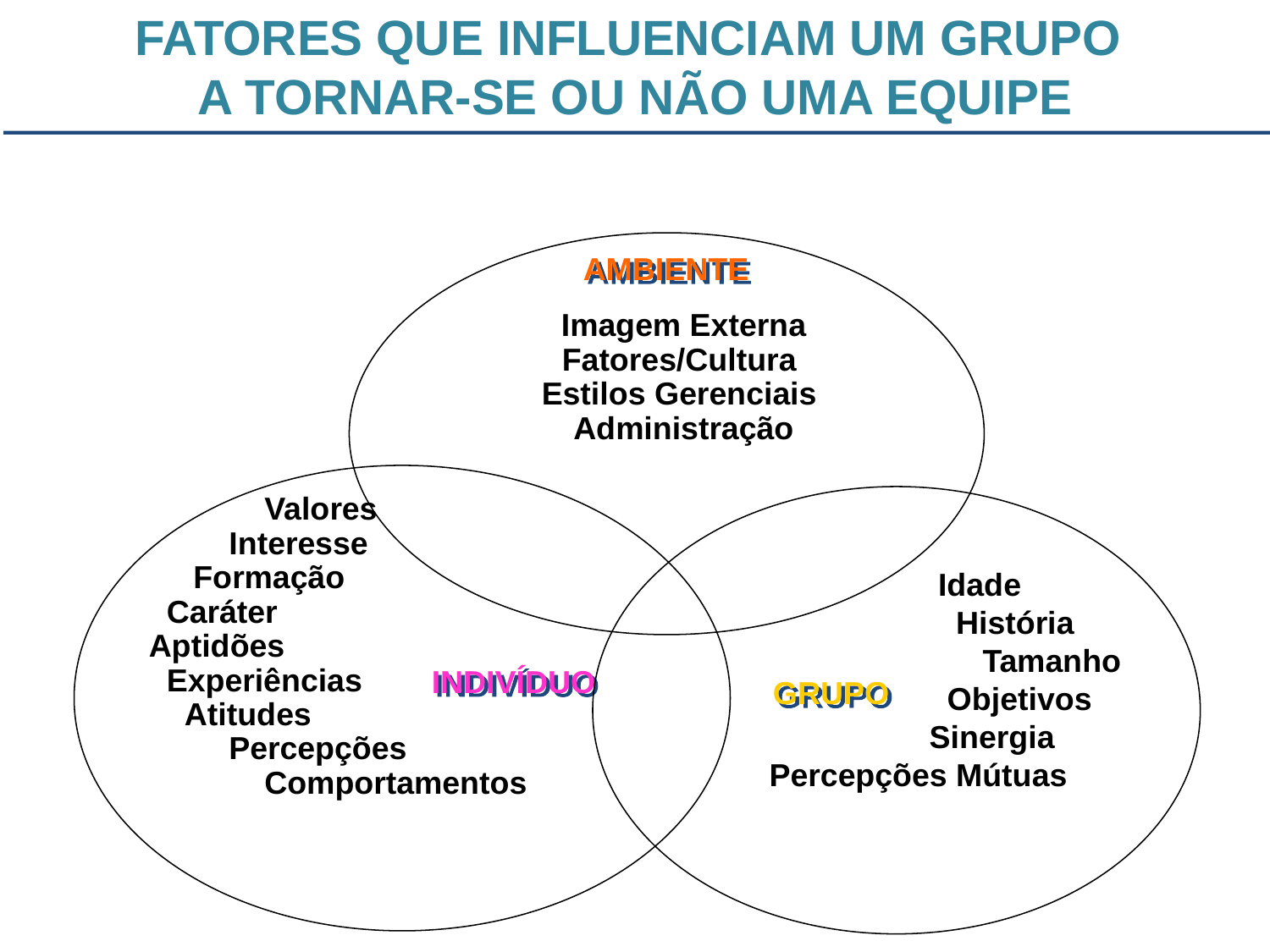

FATORES QUE INFLUENCIAM UM GRUPO
A TORNAR-SE OU NÃO UMA EQUIPE

AMBIENTE
Imagem Externa
Fatores/Cultura
Estilos Gerenciais
Administração

             Valores
         Interesse
     Formação
  Caráter
Aptidões
  Experiências
    Atitudes
         Percepções
             Comportamentos

                   Idade
                     História
                        Tamanho
                    Objetivos
                  Sinergia
Percepções Mútuas
INDIVÍDUO
GRUPO